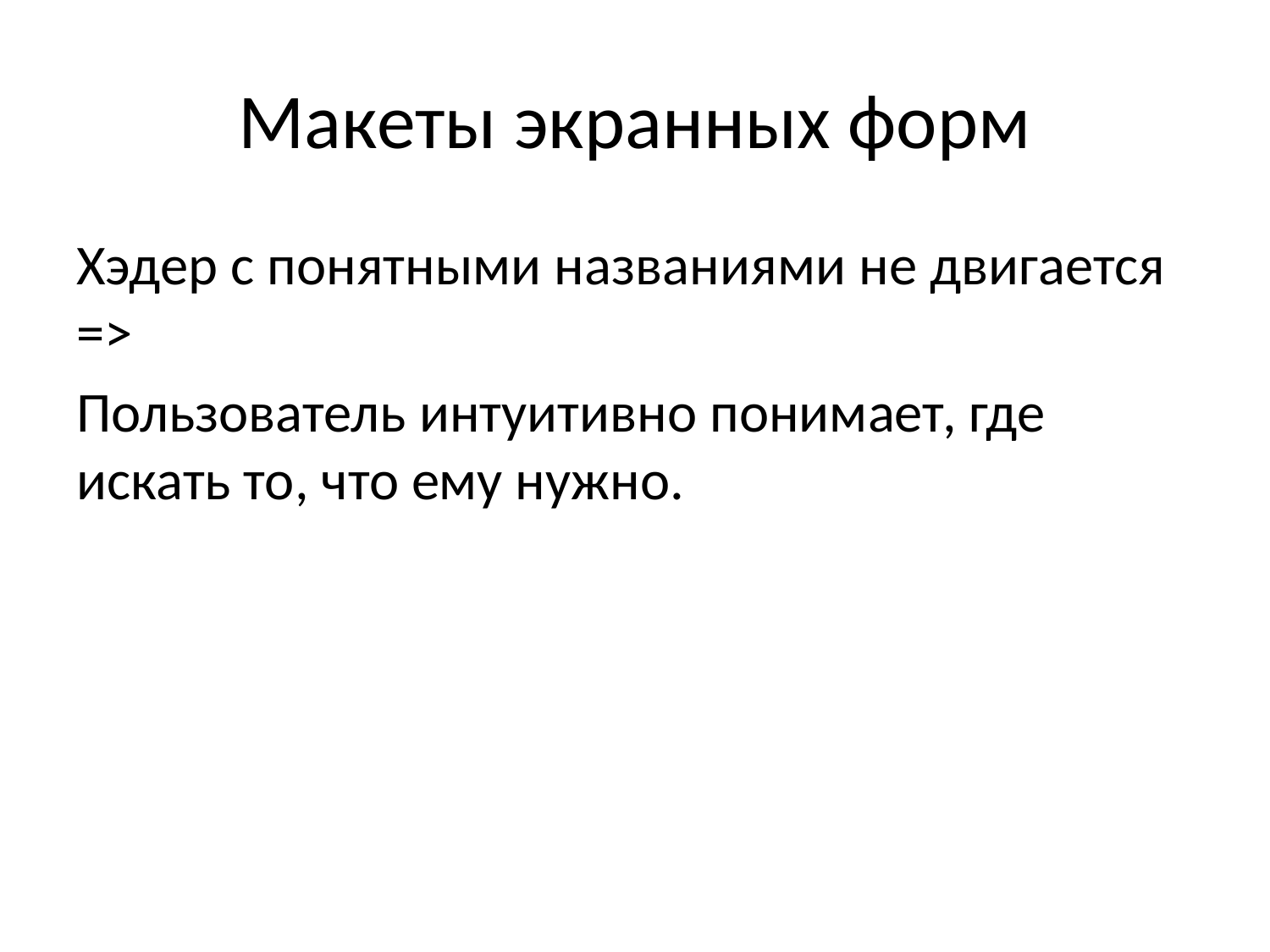

# Макеты экранных форм
Хэдер с понятными названиями не двигается =>
Пользователь интуитивно понимает, где искать то, что ему нужно.